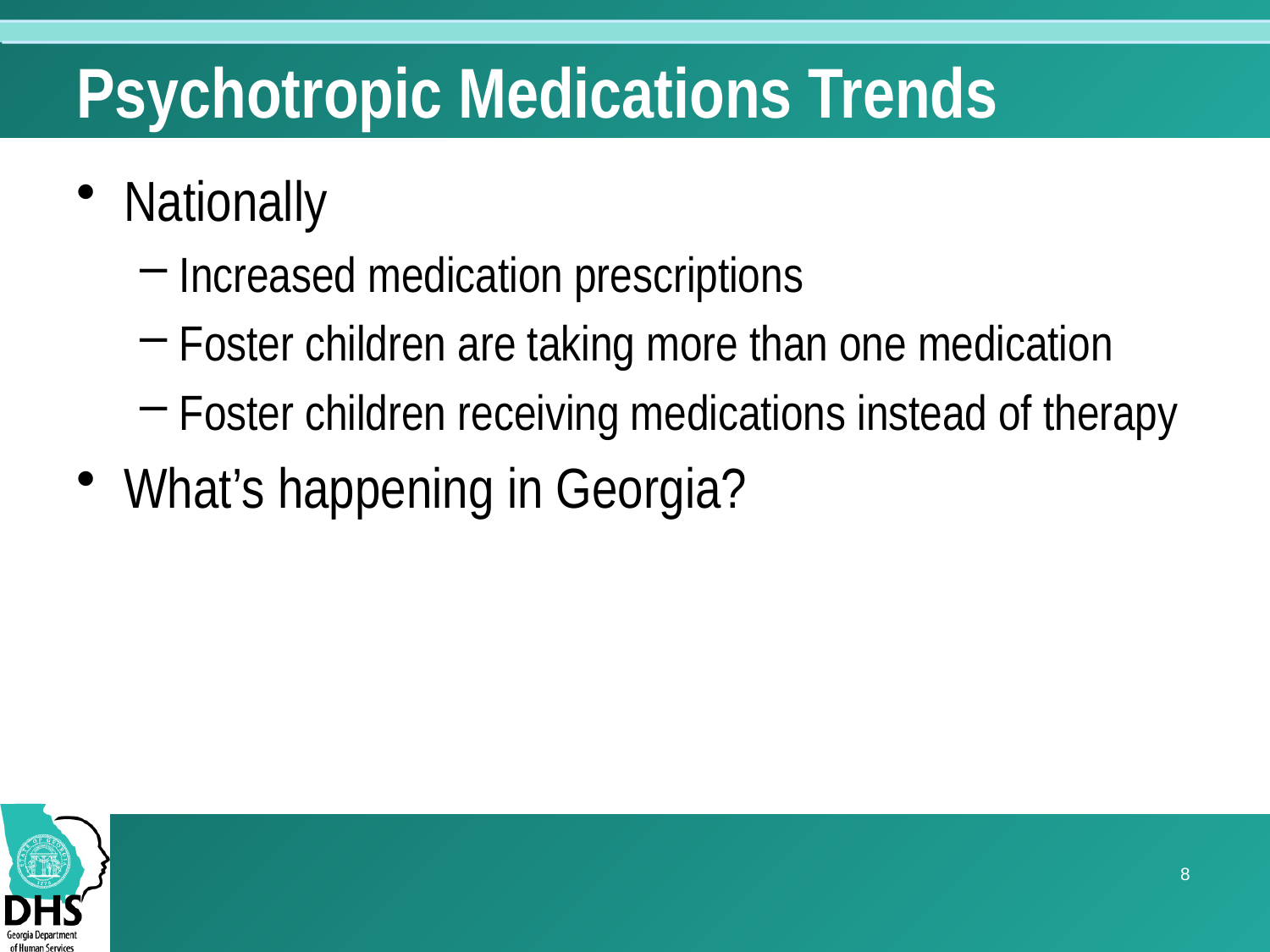

# Psychotropic Medications Trends
Nationally
Increased medication prescriptions
Foster children are taking more than one medication
Foster children receiving medications instead of therapy
What’s happening in Georgia?

8